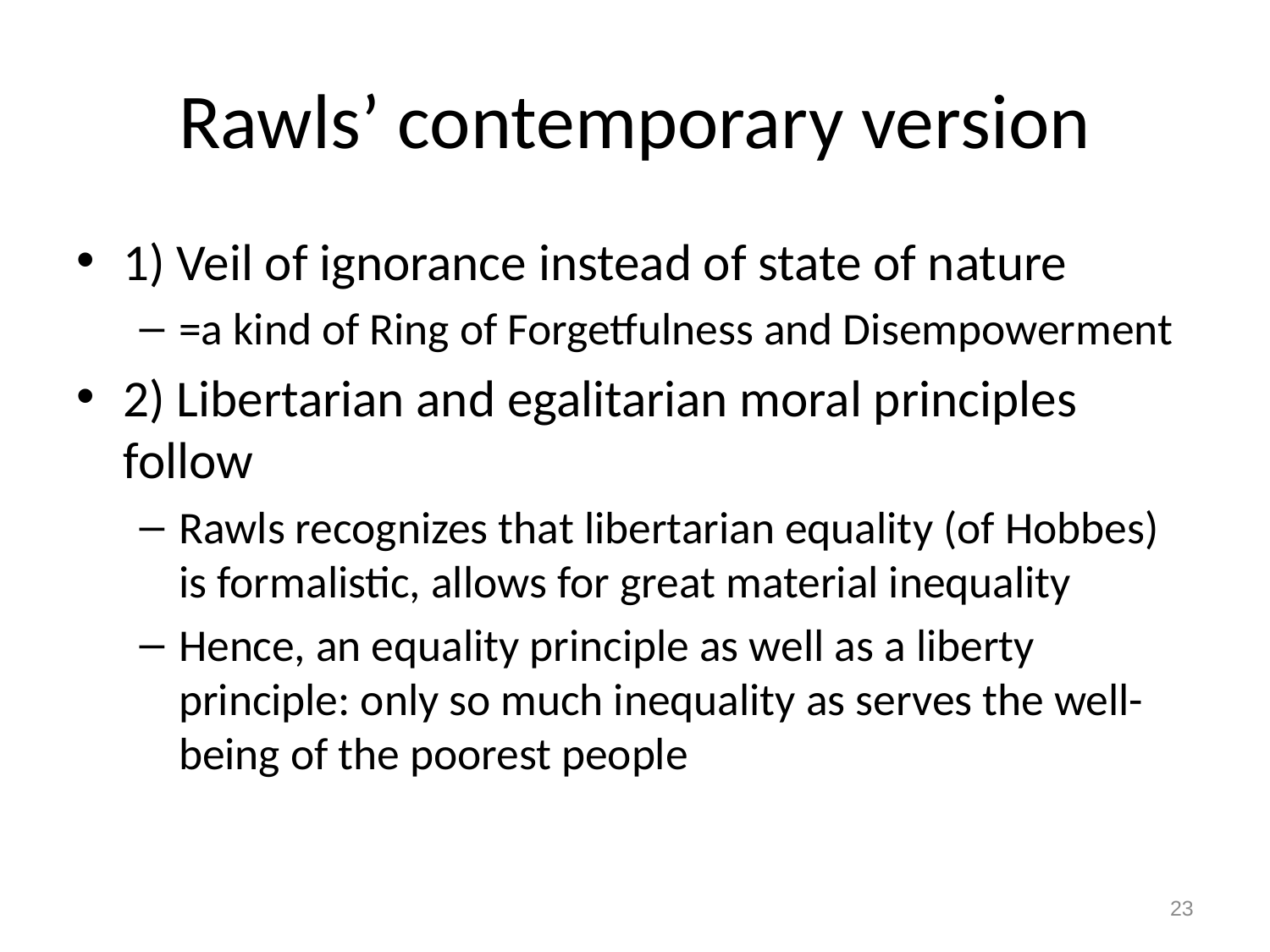

# Rawls’ contemporary version
1) Veil of ignorance instead of state of nature
=a kind of Ring of Forgetfulness and Disempowerment
2) Libertarian and egalitarian moral principles follow
Rawls recognizes that libertarian equality (of Hobbes) is formalistic, allows for great material inequality
Hence, an equality principle as well as a liberty principle: only so much inequality as serves the well-being of the poorest people
23